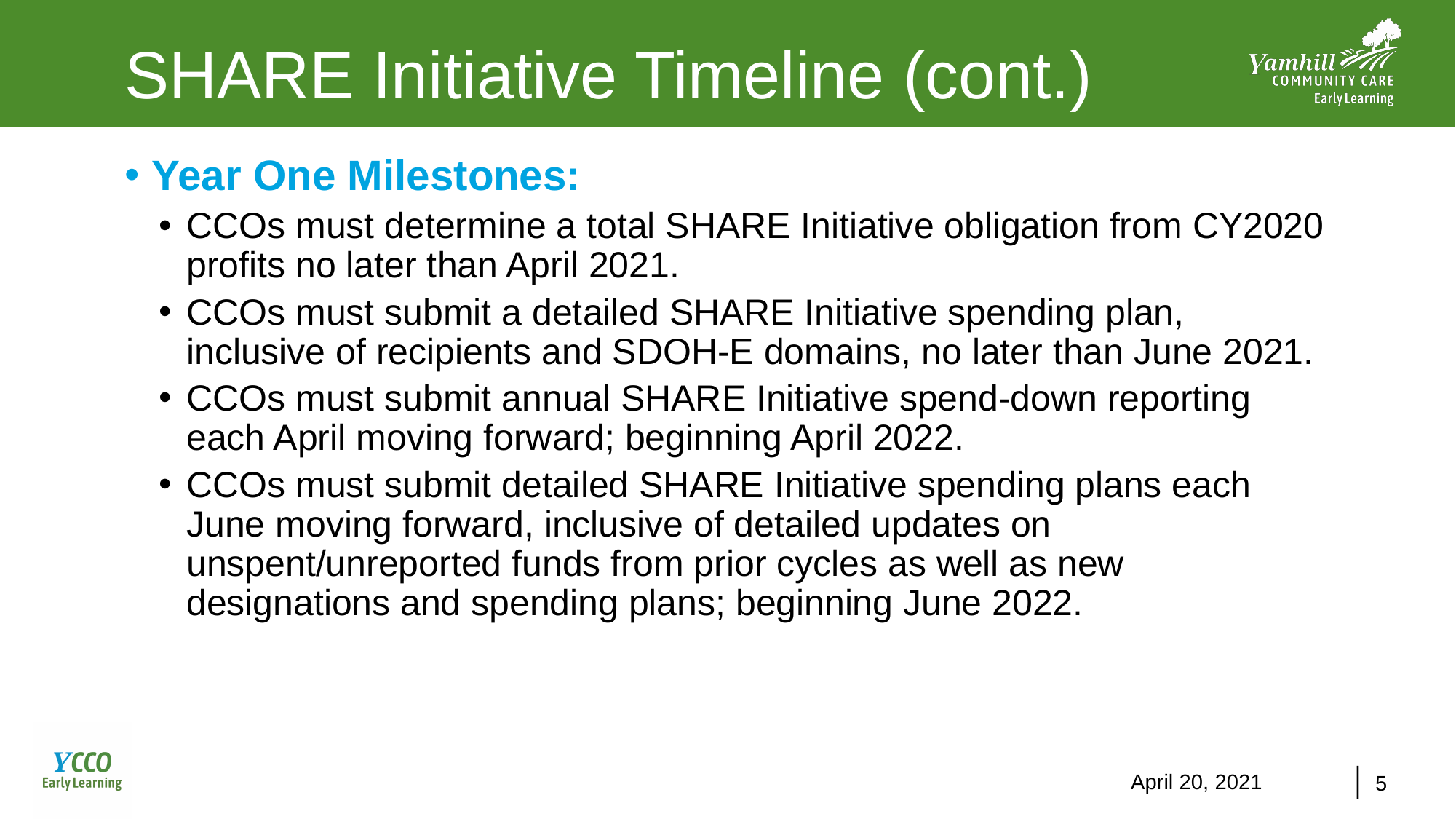

# SHARE Initiative Timeline (cont.)
Year One Milestones:
CCOs must determine a total SHARE Initiative obligation from CY2020 profits no later than April 2021.
CCOs must submit a detailed SHARE Initiative spending plan, inclusive of recipients and SDOH-E domains, no later than June 2021.
CCOs must submit annual SHARE Initiative spend-down reporting each April moving forward; beginning April 2022.
CCOs must submit detailed SHARE Initiative spending plans each June moving forward, inclusive of detailed updates on unspent/unreported funds from prior cycles as well as new designations and spending plans; beginning June 2022.